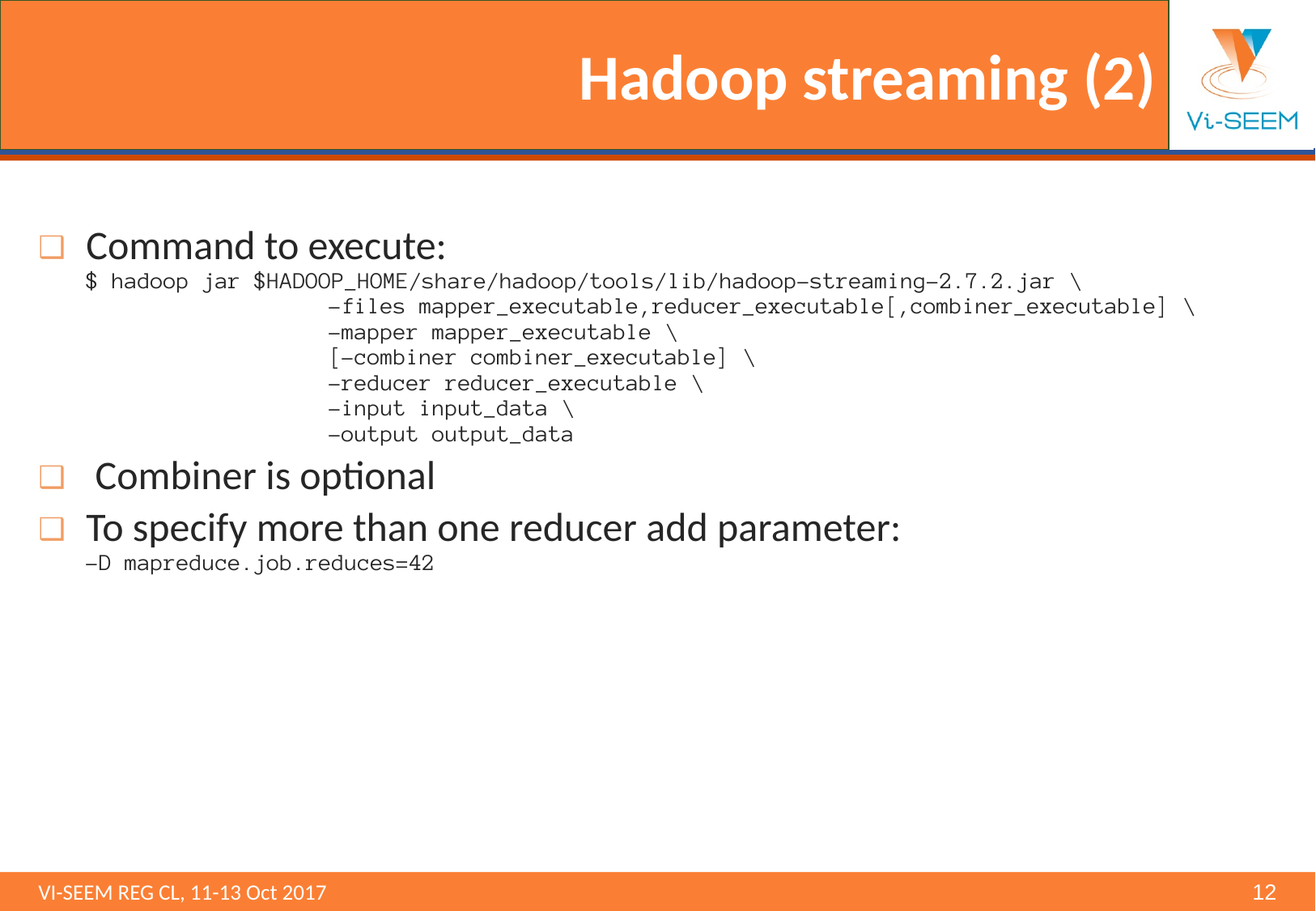

# Hadoop streaming (2)
Command to execute:
$ hadoop jar $HADOOP_HOME/share/hadoop/tools/lib/hadoop-streaming-2.7.2.jar \
		-files mapper_executable,reducer_executable[,combiner_executable] \
		-mapper mapper_executable \
		[-combiner combiner_executable] \
		-reducer reducer_executable \
		-input input_data \
		-output output_data
 Combiner is optional
To specify more than one reducer add parameter:
-D mapreduce.job.reduces=42
VI-SEEM REG CL, 11-13 Oct 2017 								12